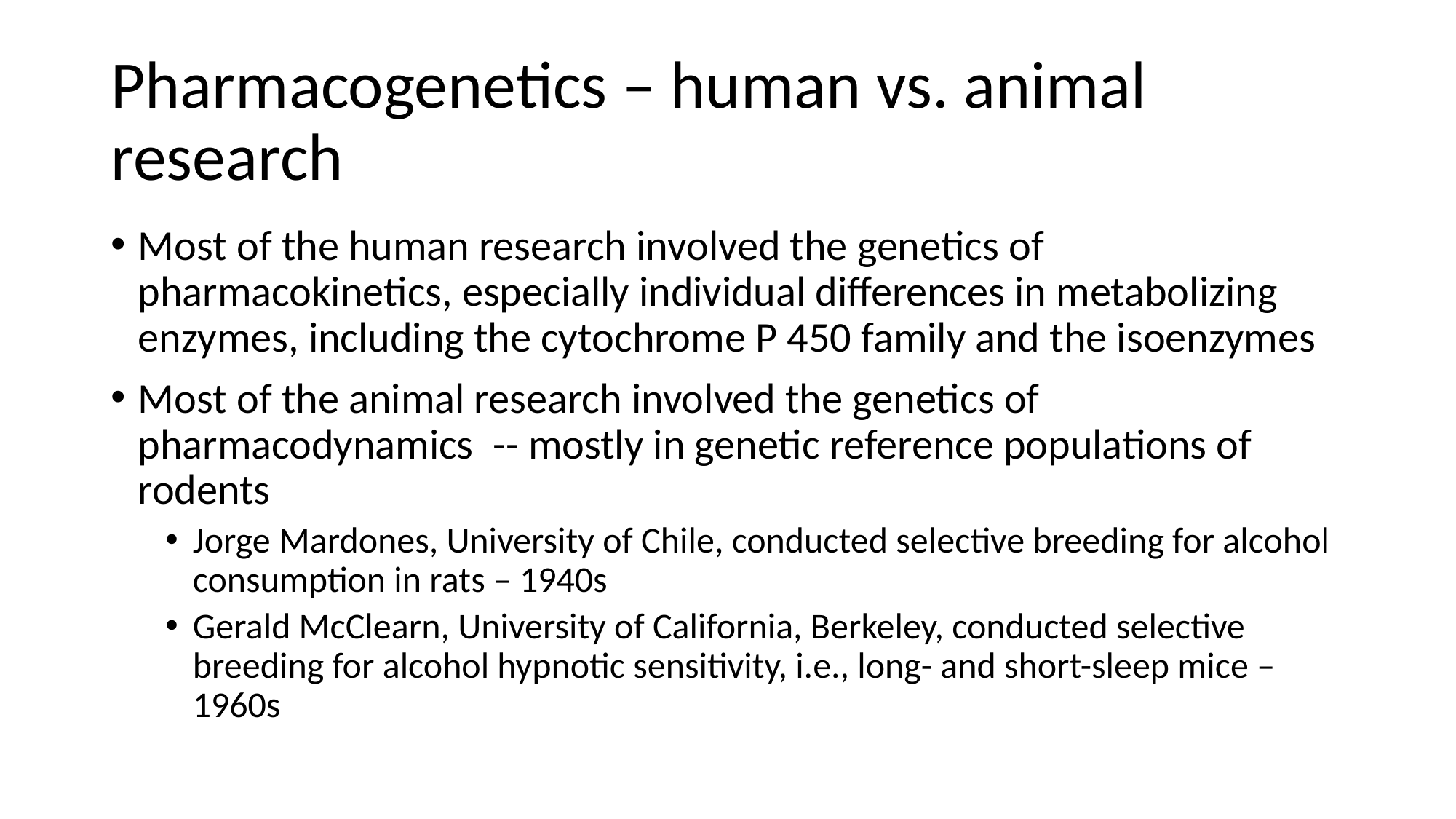

# Pharmacogenetics – human vs. animal research
Most of the human research involved the genetics of pharmacokinetics, especially individual differences in metabolizing enzymes, including the cytochrome P 450 family and the isoenzymes
Most of the animal research involved the genetics of pharmacodynamics  -- mostly in genetic reference populations of rodents
Jorge Mardones, University of Chile, conducted selective breeding for alcohol consumption in rats – 1940s
Gerald McClearn, University of California, Berkeley, conducted selective breeding for alcohol hypnotic sensitivity, i.e., long- and short-sleep mice – 1960s